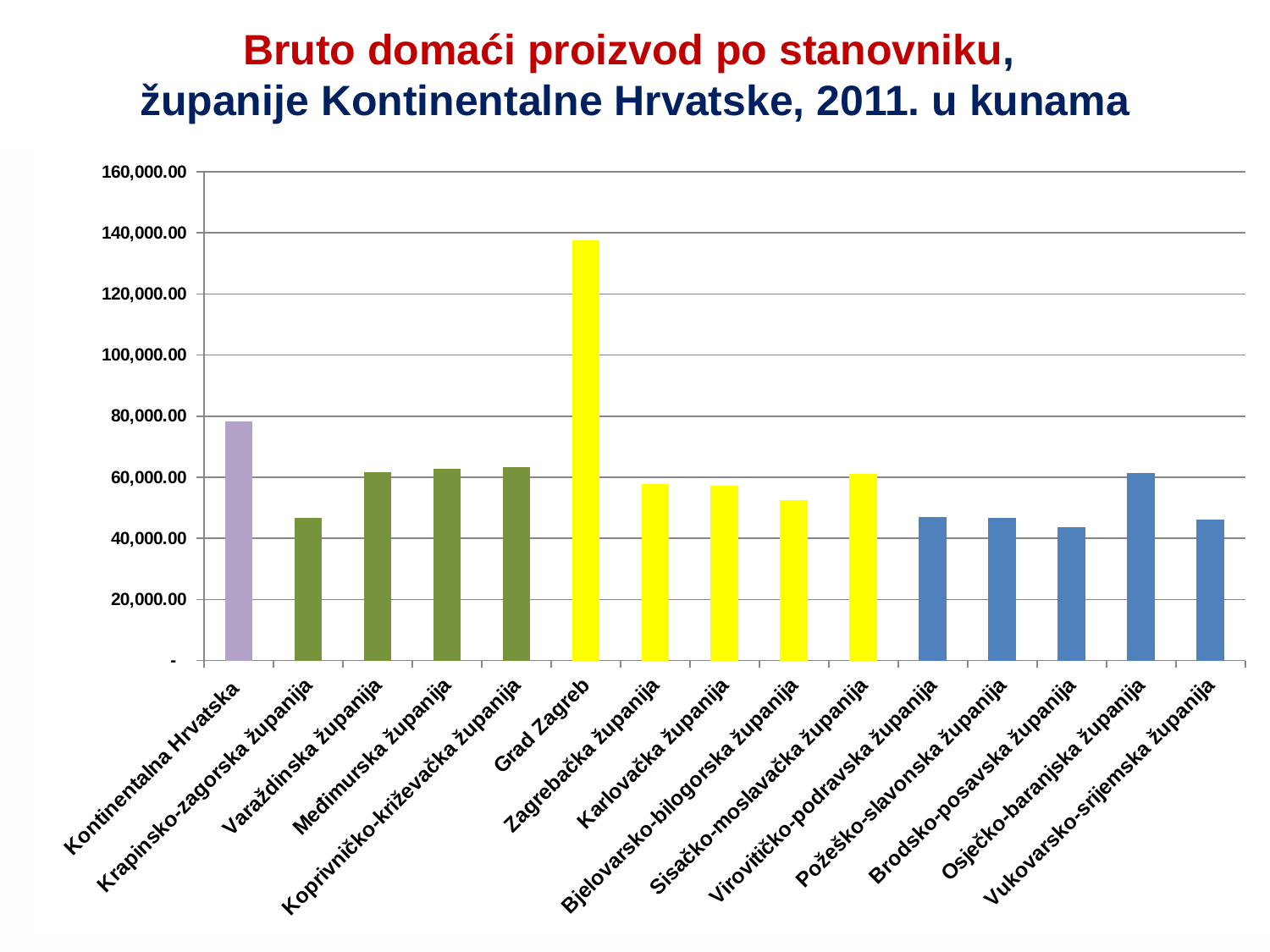

# Bruto domaći proizvod po stanovniku, županije Kontinentalne Hrvatske, 2011. u kunama

### Chart

| Category |  |
|---|---|
| Kontinentalna Hrvatska  | 78159.6 |
| Krapinsko-zagorska županija | 46834.5 |
| Varaždinska županija | 61591.5 |
| Međimurska županija | 62887.3 |
| Koprivničko-križevačka županija | 63371.8 |
| Grad Zagreb | 137557.9 |
| Zagrebačka županija | 57884.7 |
| Karlovačka županija | 57310.5 |
| Bjelovarsko-bilogorska županija | 52501.1 |
| Sisačko-moslavačka županija | 61063.9 |
| Virovitičko-podravska županija | 47080.4 |
| Požeško-slavonska županija | 46691.9 |
| Brodsko-posavska županija | 43726.0 |
| Osječko-baranjska županija | 61485.2 |
| Vukovarsko-srijemska županija | 46219.7 |